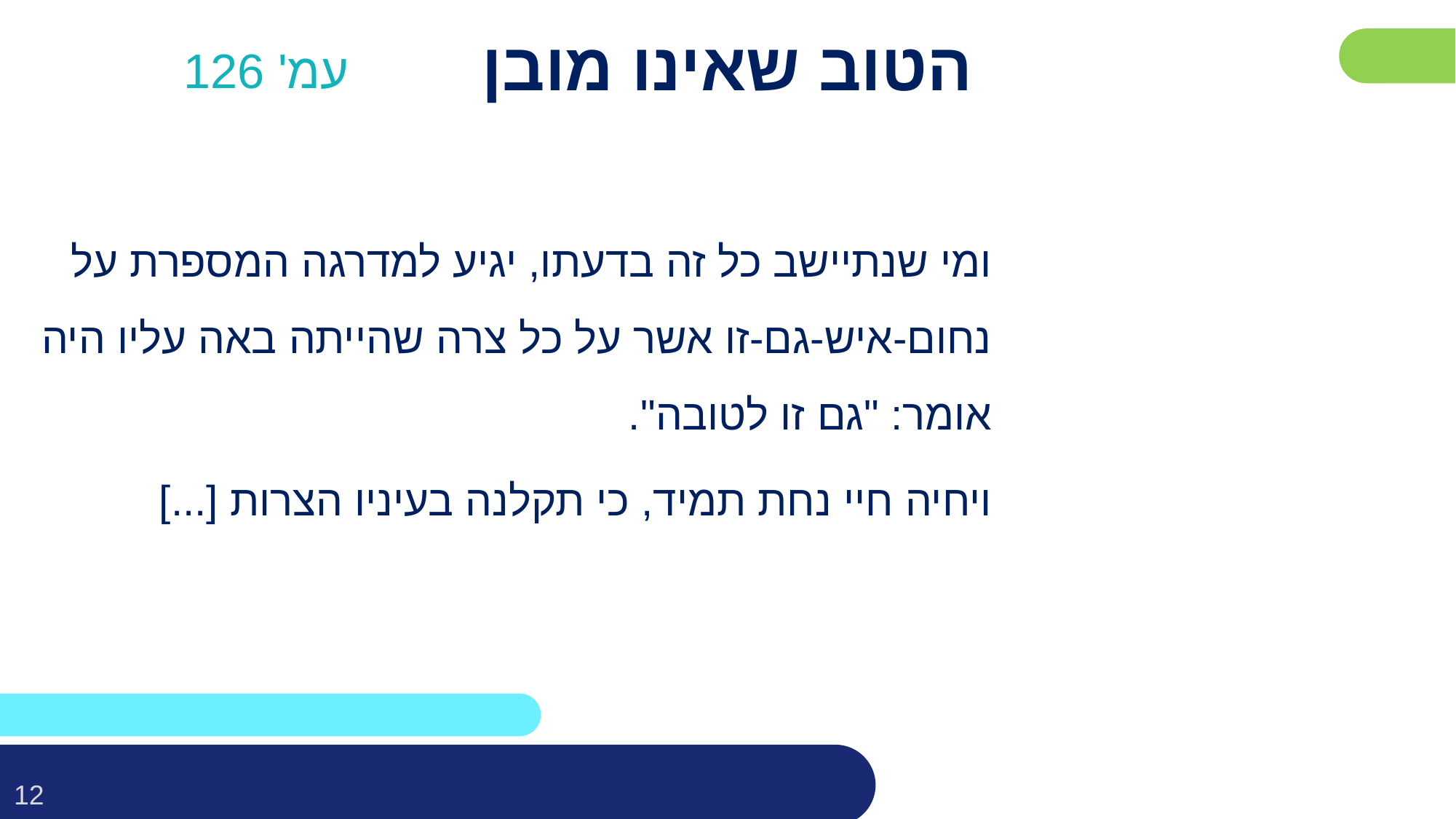

# הטוב שאינו מובן
עמ' 126
ומי שנתיישב כל זה בדעתו, יגיע למדרגה המספרת על נחום-איש-גם-זו אשר על כל צרה שהייתה באה עליו היה אומר: "גם זו לטובה".
ויחיה חיי נחת תמיד, כי תקלנה בעיניו הצרות [...]